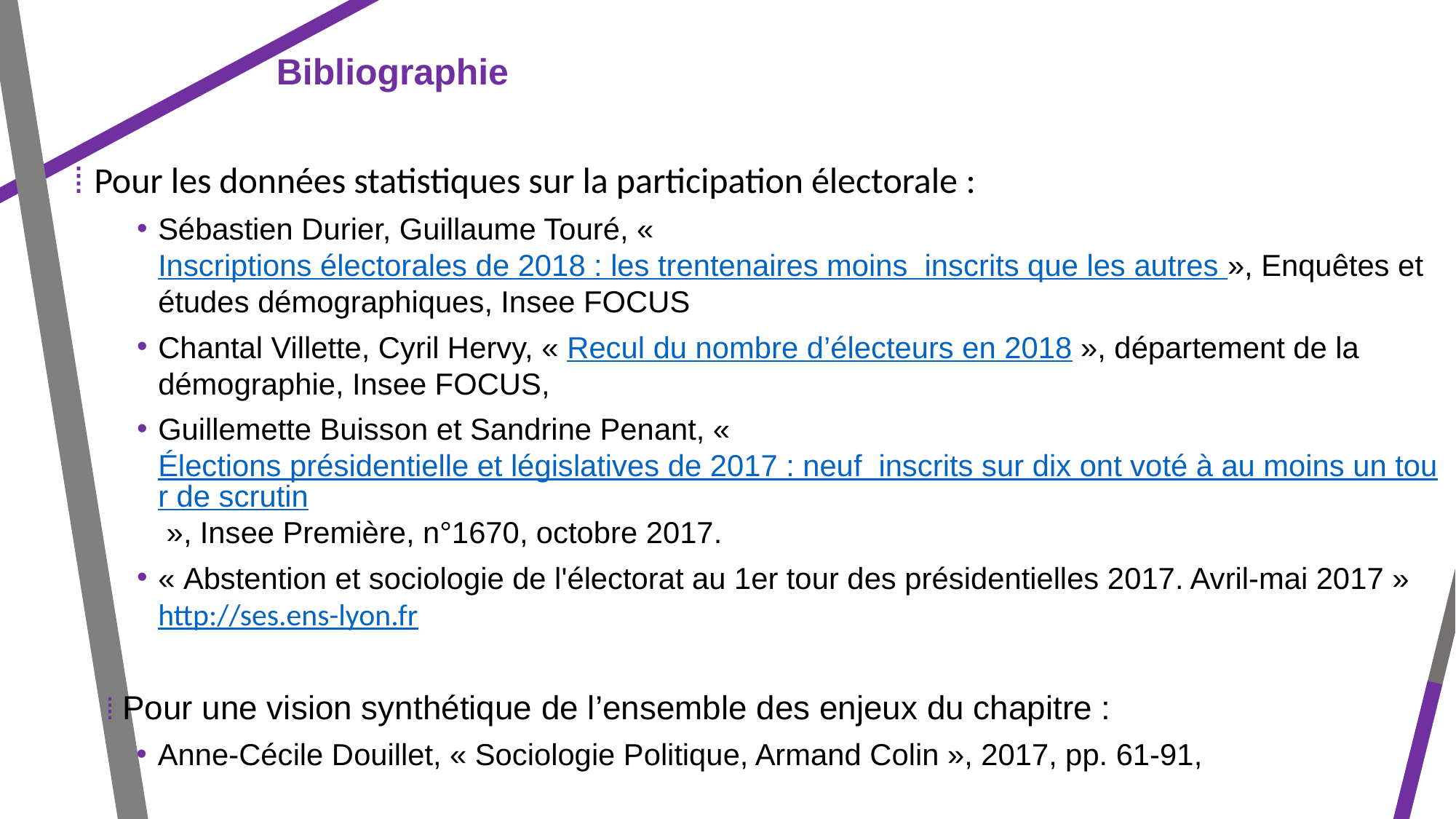

Bibliographie
⁞ Pour les données statistiques sur la participation électorale :
Sébastien Durier, Guillaume Touré, « Inscriptions électorales de 2018 : les trentenaires moins  inscrits que les autres », Enquêtes et études démographiques, Insee FOCUS
Chantal Villette, Cyril Hervy, « Recul du nombre d’électeurs en 2018 », département de la  démographie, Insee FOCUS,
Guillemette Buisson et Sandrine Penant, « Élections présidentielle et législatives de 2017 : neuf  inscrits sur dix ont voté à au moins un tour de scrutin », Insee Première, n°1670, octobre 2017.
« Abstention et sociologie de l'électorat au 1er tour des présidentielles 2017. Avril-mai 2017 » http://ses.ens-lyon.fr

    ⁞ Pour une vision synthétique de l’ensemble des enjeux du chapitre :
Anne-Cécile Douillet, « Sociologie Politique, Armand Colin », 2017, pp. 61-91,